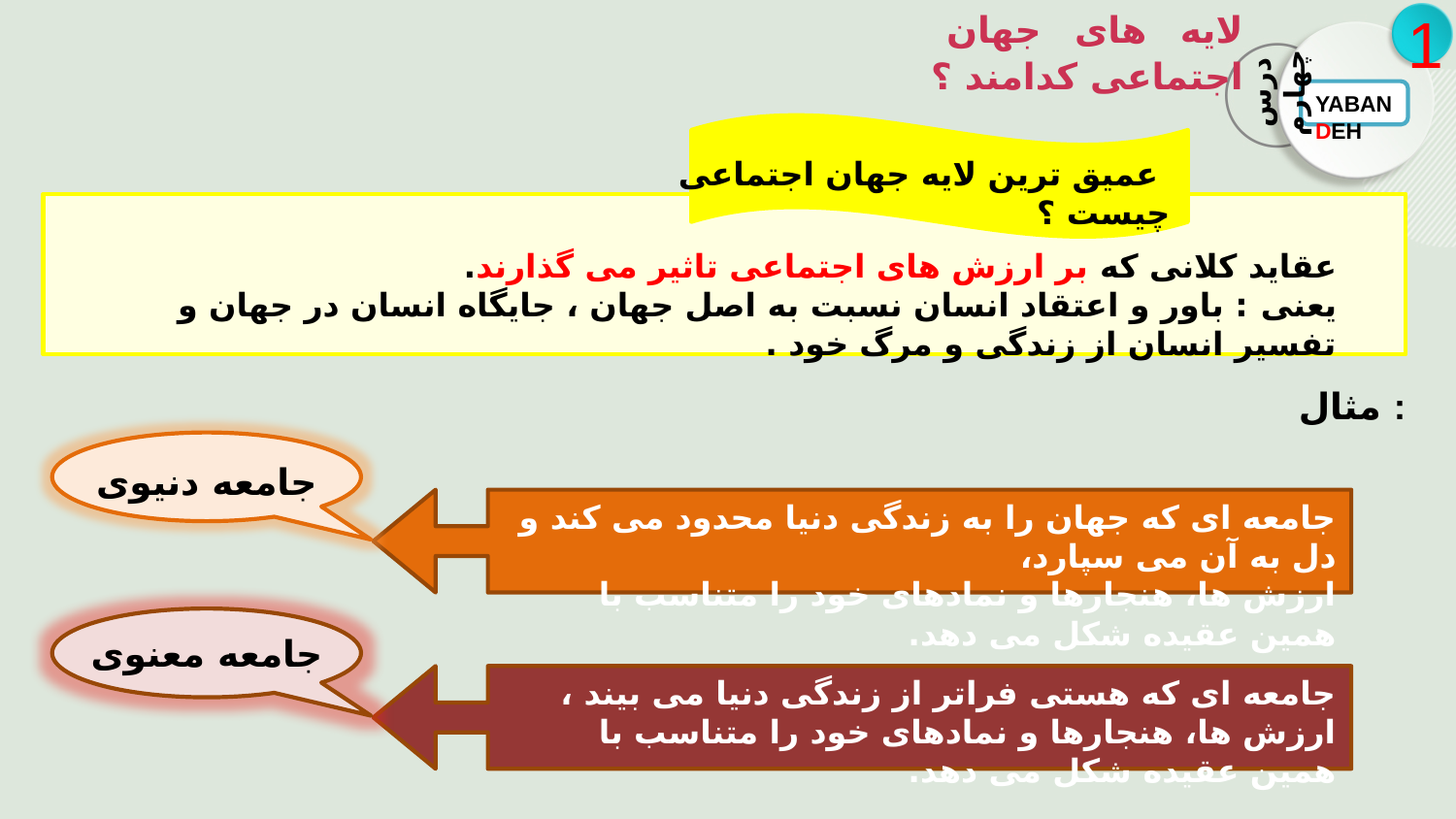

لایه های جهان اجتماعی کدامند ؟
1

درس چهارم

YABANDEH

 عمیق ترین لایه جهان اجتماعی چیست ؟

عقاید کلانی که بر ارزش های اجتماعی تاثیر می گذارند.
یعنی : باور و اعتقاد انسان نسبت به اصل جهان ، جایگاه انسان در جهان و تفسیر انسان از زندگی و مرگ خود .
مثال :

جامعه دنیوی
جامعه ای که جهان را به زندگی دنیا محدود می کند و دل به آن می سپارد،
ارزش ها، هنجارها و نمادهای خود را متناسب با همین عقیده شکل می دهد.

جامعه معنوی
جامعه ای که هستی فراتر از زندگی دنیا می بیند ،
ارزش ها، هنجارها و نمادهای خود را متناسب با همین عقیده شکل می دهد.